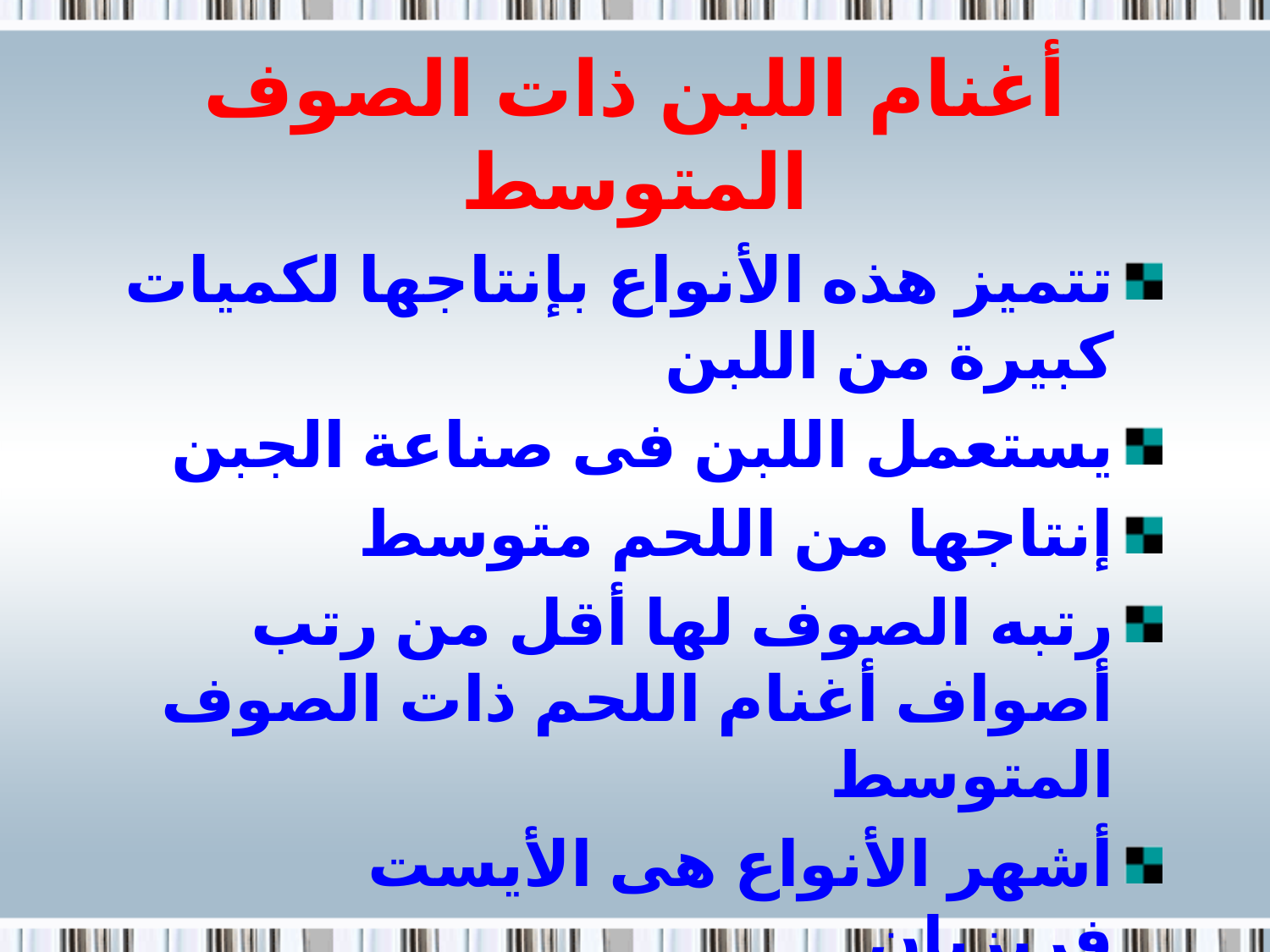

# أغنام اللبن ذات الصوف المتوسط
تتميز هذه الأنواع بإنتاجها لكميات كبيرة من اللبن
يستعمل اللبن فى صناعة الجبن
إنتاجها من اللحم متوسط
رتبه الصوف لها أقل من رتب أصواف أغنام اللحم ذات الصوف المتوسط
أشهر الأنواع هى الأيست فريزيان